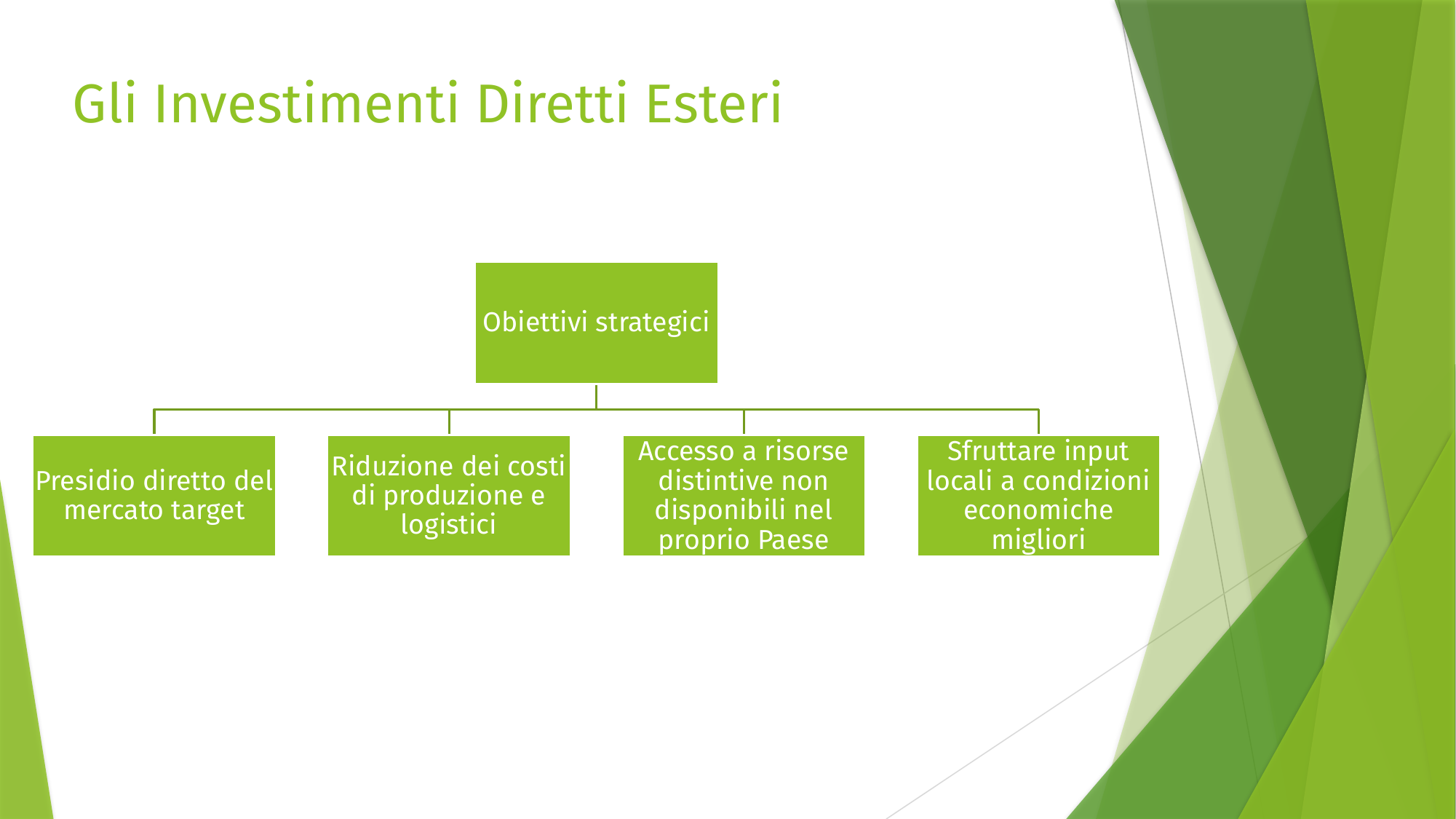

# Gli Investimenti Diretti Esteri
Obiettivi strategici
Presidio diretto del mercato target
Riduzione dei costi di produzione e logistici
Accesso a risorse distintive non disponibili nel proprio Paese
Sfruttare input locali a condizioni economiche migliori